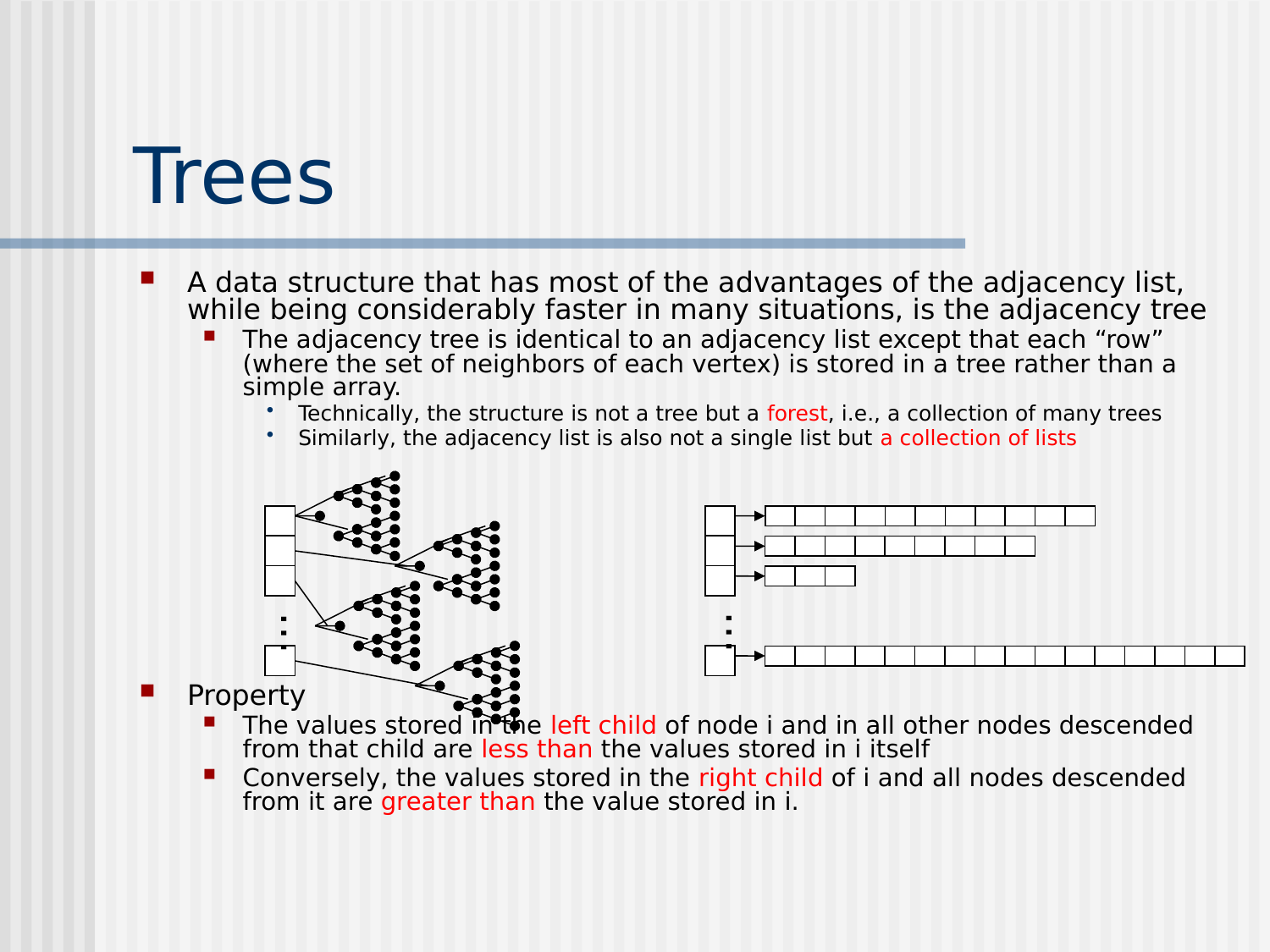

# Trees
A data structure that has most of the advantages of the adjacency list, while being considerably faster in many situations, is the adjacency tree
The adjacency tree is identical to an adjacency list except that each “row” (where the set of neighbors of each vertex) is stored in a tree rather than a simple array.
Technically, the structure is not a tree but a forest, i.e., a collection of many trees
Similarly, the adjacency list is also not a single list but a collection of lists

Property
The values stored in the left child of node i and in all other nodes descended from that child are less than the values stored in i itself
Conversely, the values stored in the right child of i and all nodes descended from it are greater than the value stored in i.

…
…